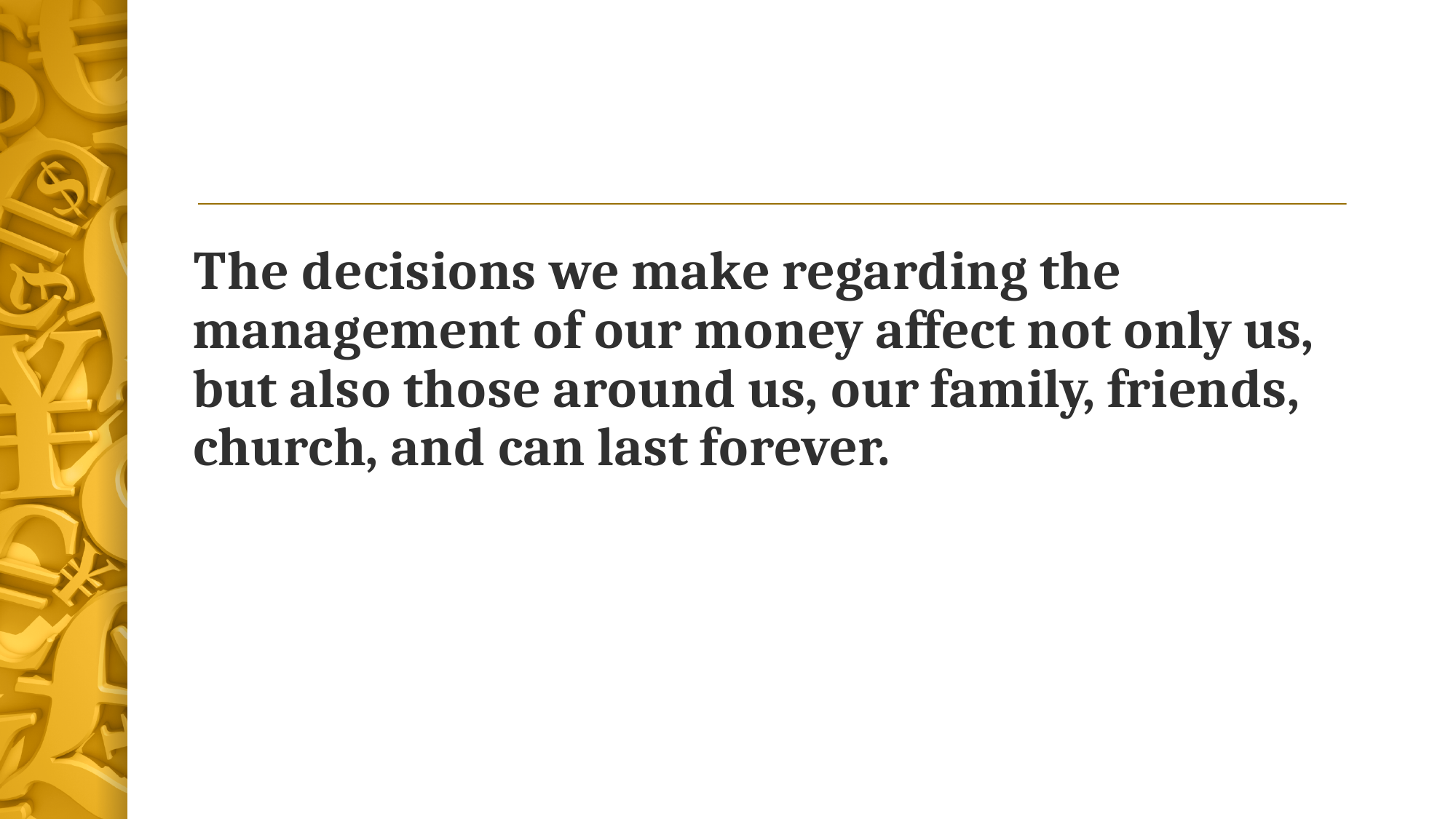

The decisions we make regarding the management of our money affect not only us, but also those around us, our family, friends, church, and can last forever.